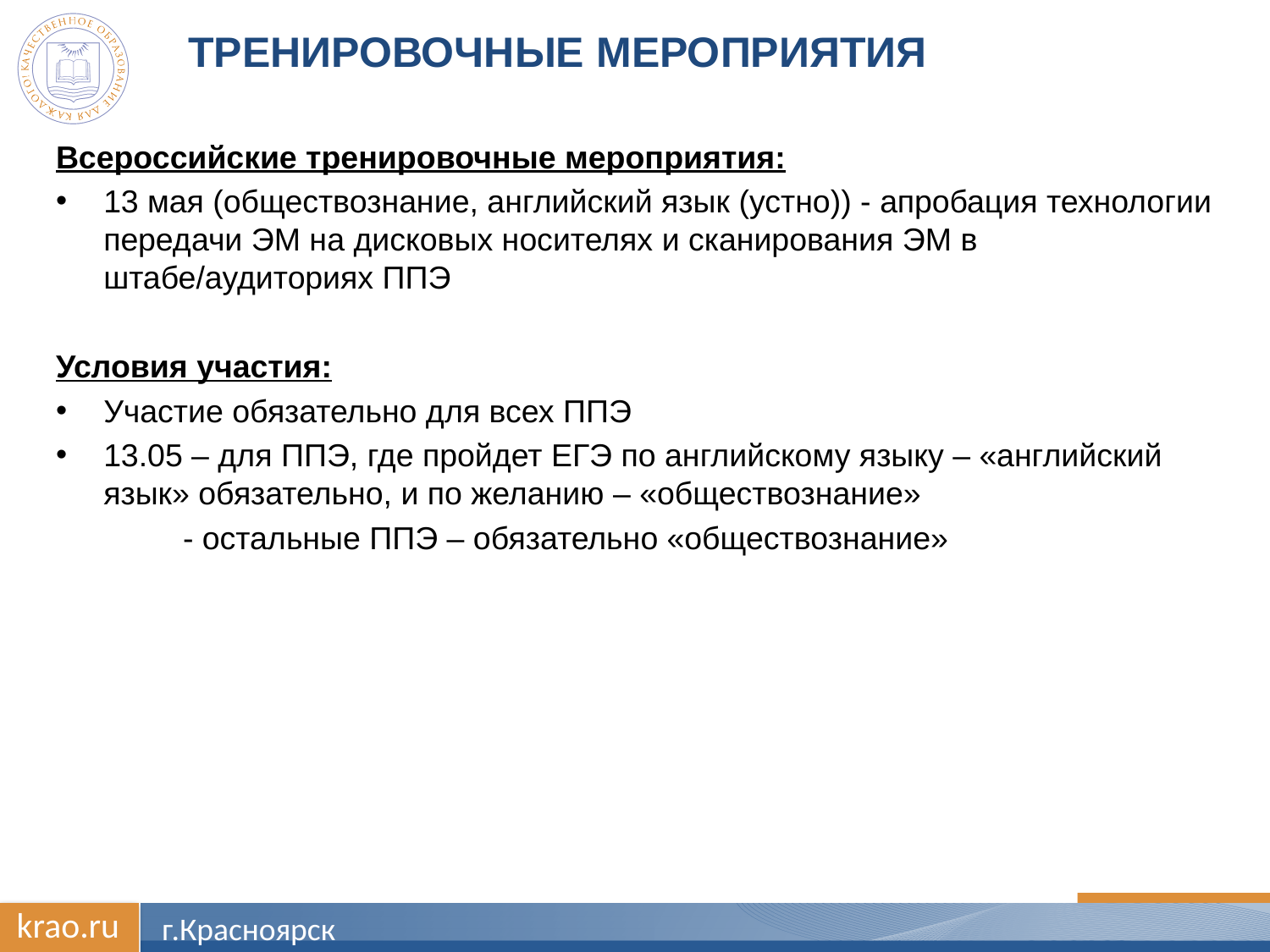

# Тренировочные мероприятия

Всероссийские тренировочные мероприятия:
13 мая (обществознание, английский язык (устно)) - апробация технологии передачи ЭМ на дисковых носителях и сканирования ЭМ в штабе/аудиториях ППЭ

Условия участия:
Участие обязательно для всех ППЭ
13.05 – для ППЭ, где пройдет ЕГЭ по английскому языку – «английский язык» обязательно, и по желанию – «обществознание»
	- остальные ППЭ – обязательно «обществознание»